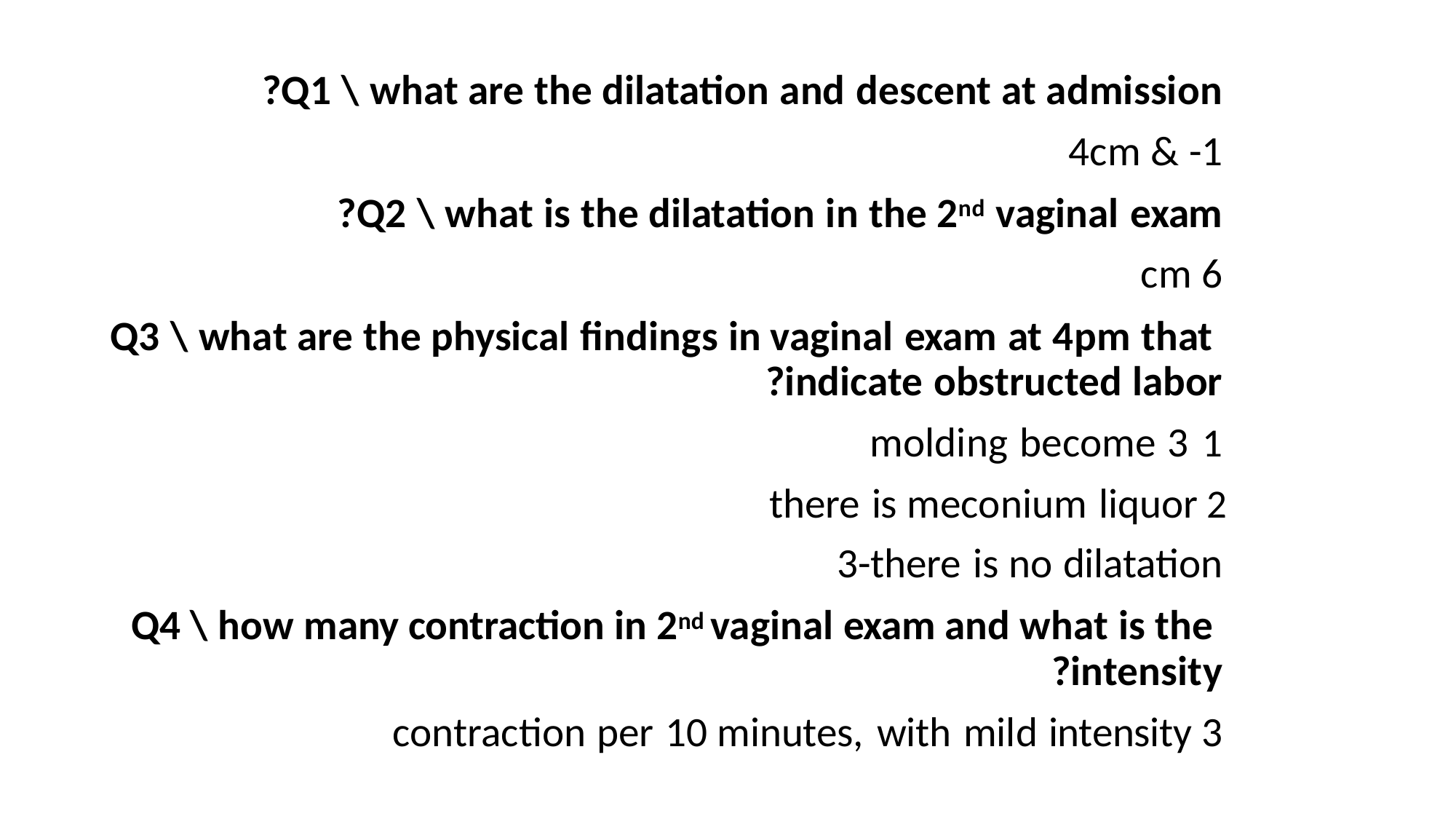

Q1 \ what are the dilatation and descent at admission?
4cm & -1
Q2 \ what is the dilatation in the 2nd vaginal exam?
6 cm
Q3 \ what are the physical findings in vaginal exam at 4pm that  indicate obstructed labor?
molding become 3
there is meconium liquor  3-there is no dilatation
Q4 \ how many contraction in 2nd vaginal exam and what is the  intensity?
3 contraction per 10 minutes, with mild intensity